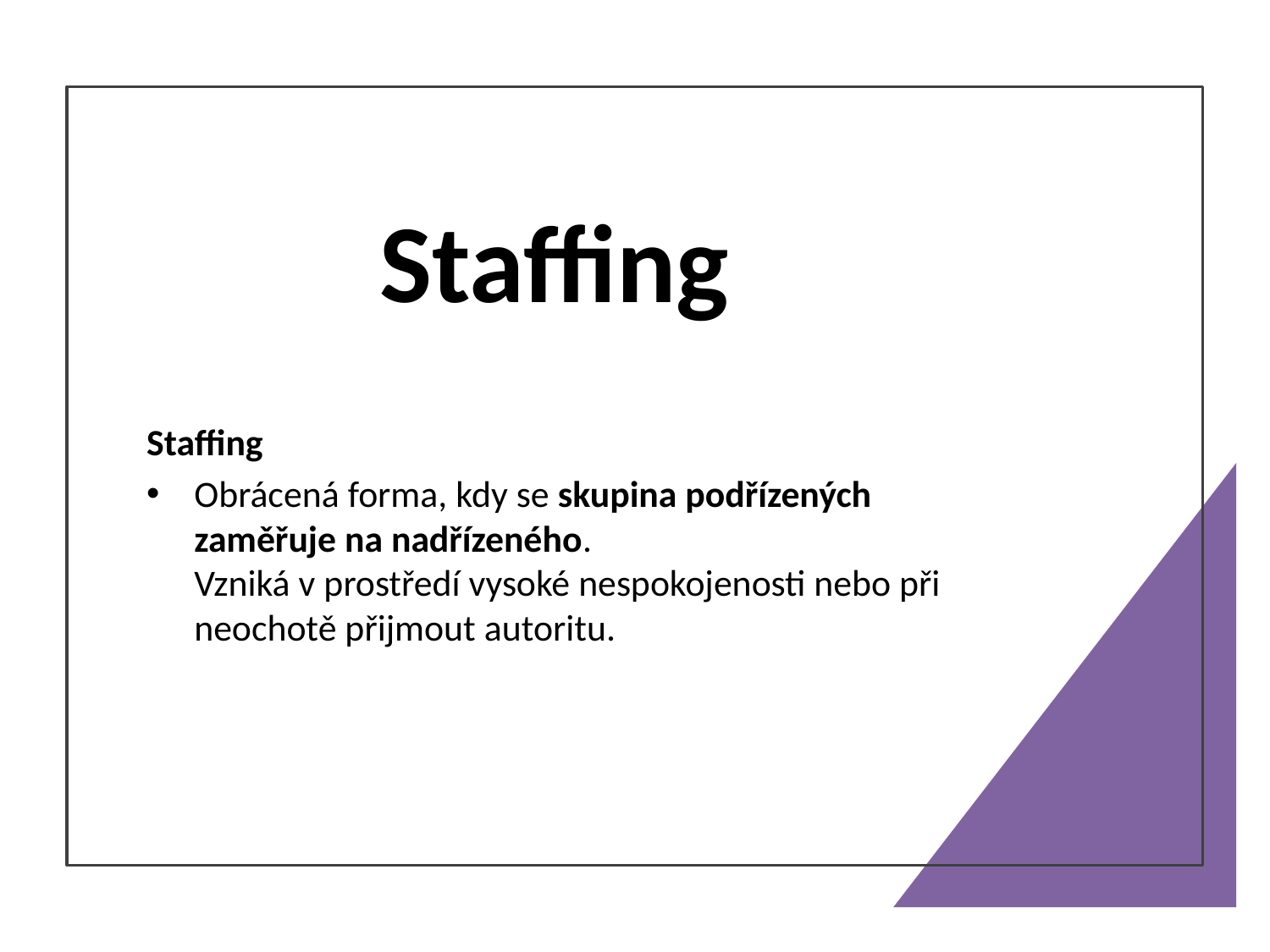

# Staffing
Staffing
Obrácená forma, kdy se skupina podřízených zaměřuje na nadřízeného.
Vzniká v prostředí vysoké nespokojenosti nebo při neochotě přijmout autoritu.